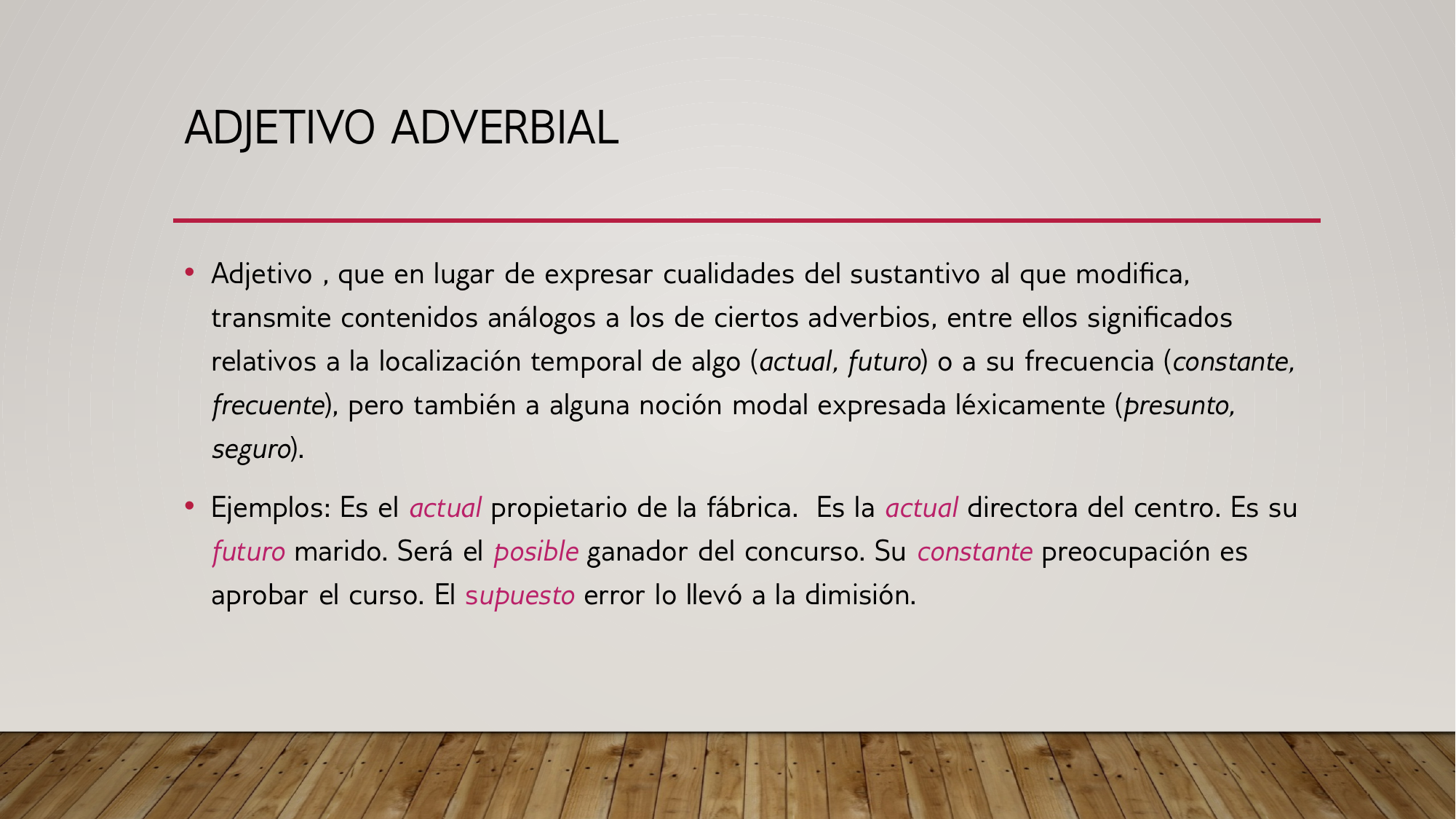

# Adjetivo adverbial
Adjetivo , que en lugar de expresar cualidades del sustantivo al que modifica, transmite contenidos análogos a los de ciertos adverbios, entre ellos significados relativos a la localización temporal de algo (actual, futuro) o a su frecuencia (constante, frecuente), pero también a alguna noción modal expresada léxicamente (presunto, seguro).
Ejemplos: Es el actual propietario de la fábrica.  Es la actual directora del centro. Es su futuro marido. Será el posible ganador del concurso. Su constante preocupación es aprobar el curso. El supuesto error lo llevó a la dimisión.